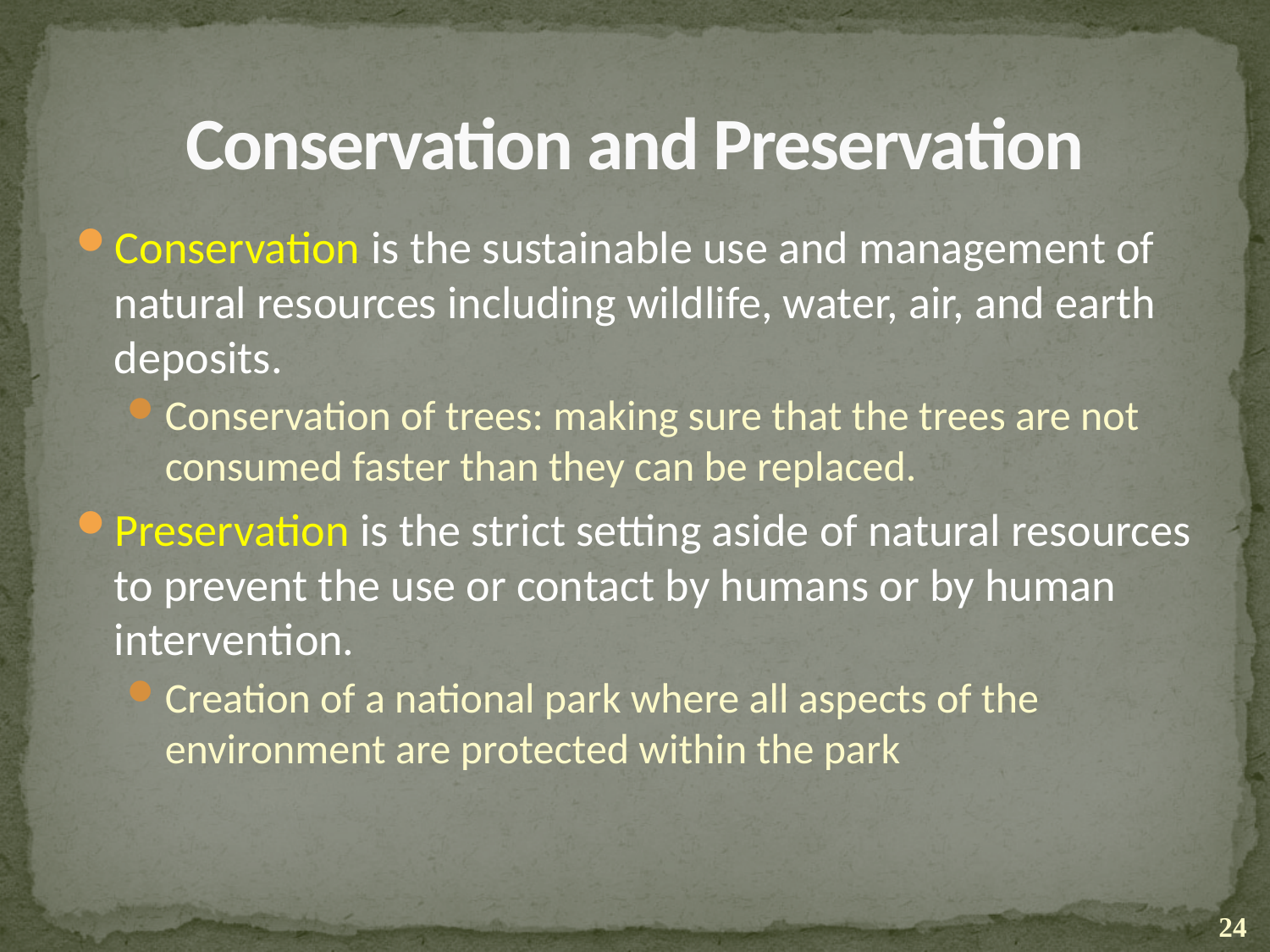

# Conservation and Preservation
Conservation is the sustainable use and management of natural resources including wildlife, water, air, and earth deposits.
Conservation of trees: making sure that the trees are not consumed faster than they can be replaced.
Preservation is the strict setting aside of natural resources to prevent the use or contact by humans or by human intervention.
Creation of a national park where all aspects of the environment are protected within the park
24